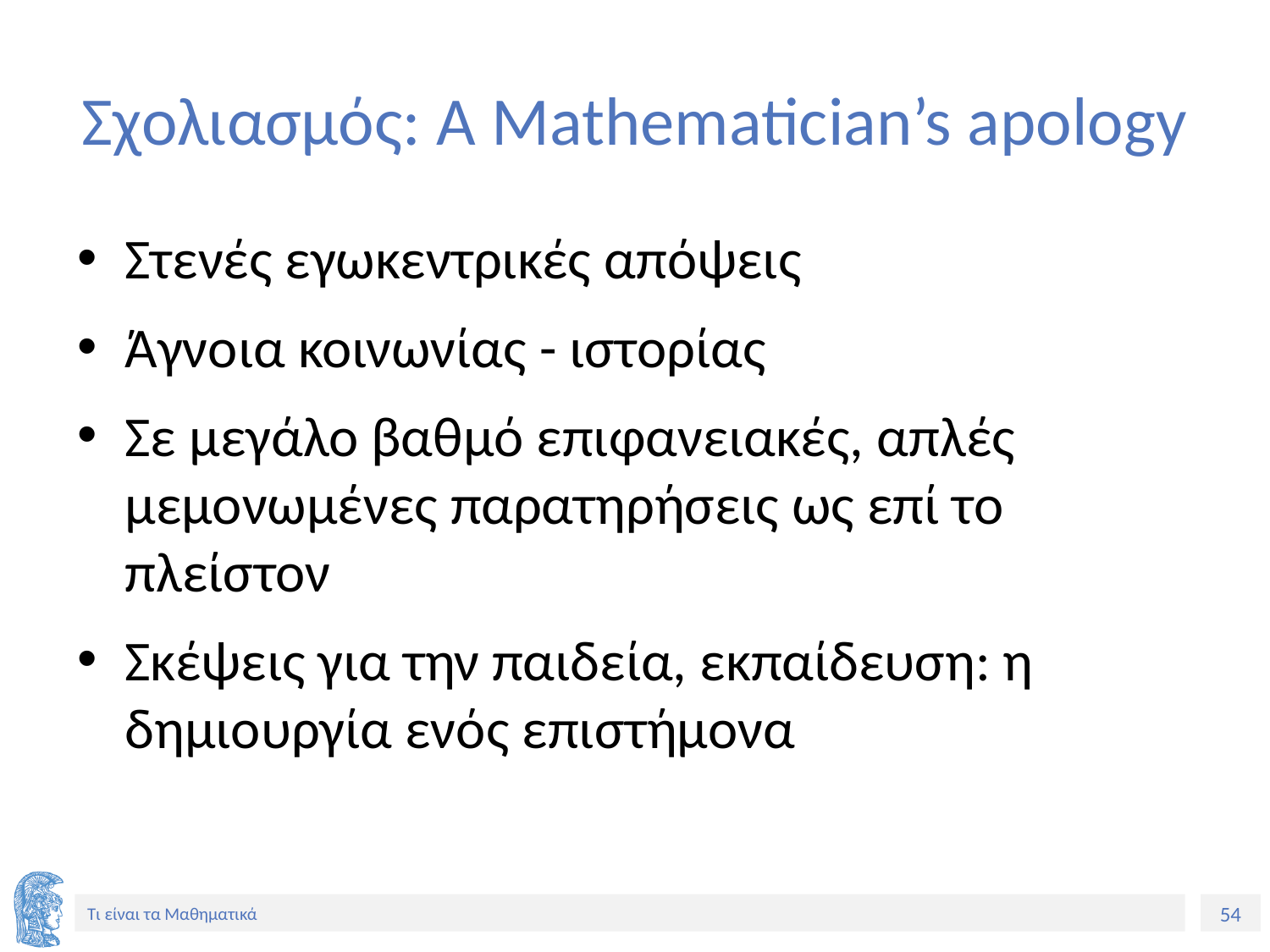

# Σχολιασμός: A Mathematician’s apology
Στενές εγωκεντρικές απόψεις
Άγνοια κοινωνίας - ιστορίας
Σε μεγάλο βαθμό επιφανειακές, απλές μεμονωμένες παρατηρήσεις ως επί το πλείστον
Σκέψεις για την παιδεία, εκπαίδευση: η δημιουργία ενός επιστήμονα